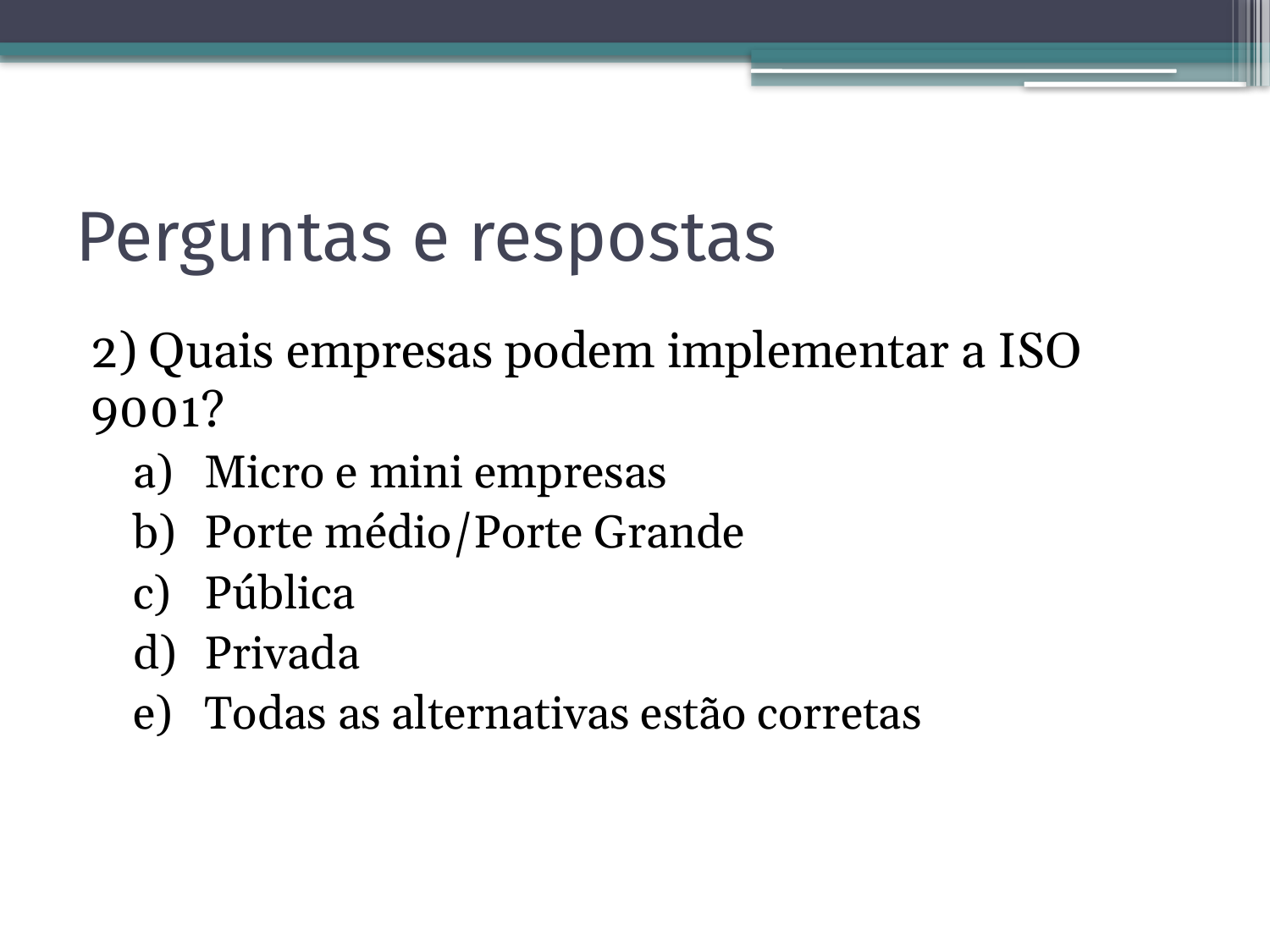

# Perguntas e respostas
2) Quais empresas podem implementar a ISO 9001?
Micro e mini empresas
Porte médio/Porte Grande
Pública
Privada
Todas as alternativas estão corretas